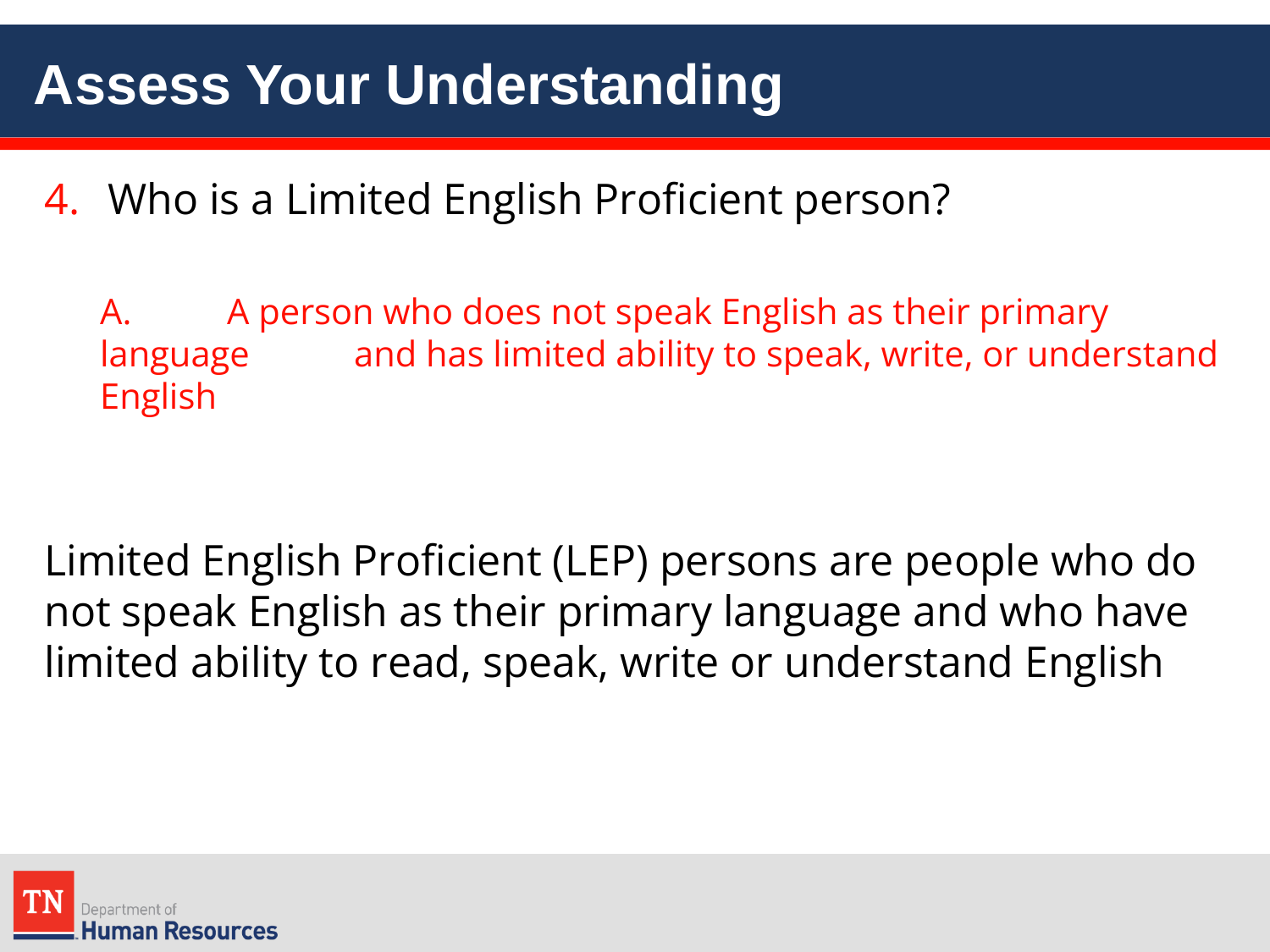

# Assess Your Understanding
Who is a Limited English Proficient person?

A. 	A person who does not speak English as their primary language 	and has limited ability to speak, write, or understand English

Limited English Proficient (LEP) persons are people who do not speak English as their primary language and who have limited ability to read, speak, write or understand English